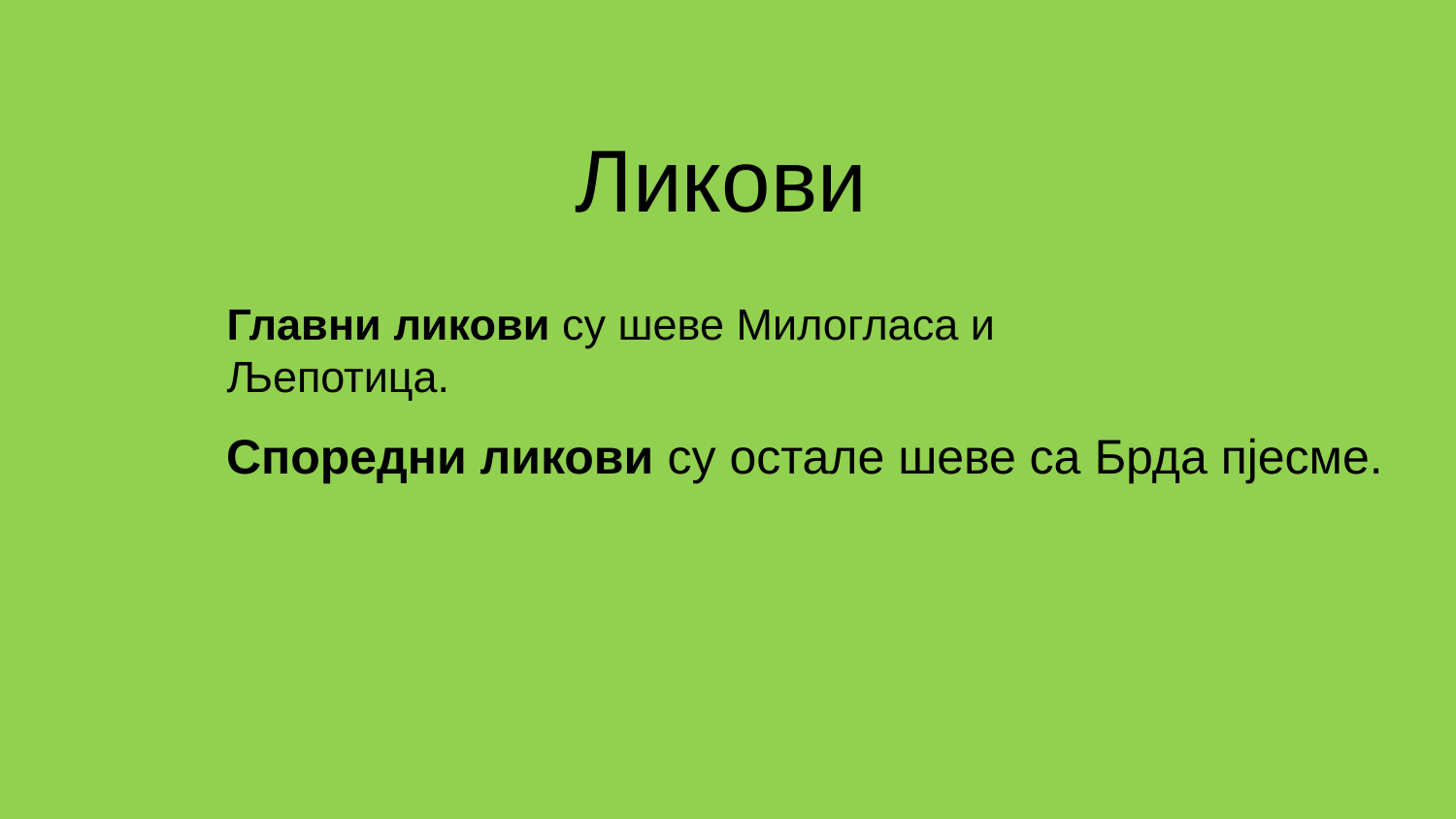

# Ликови
Главни ликови су шеве Милогласа и Љепотица.

Споредни ликови су остале шеве са Брда пјесме.